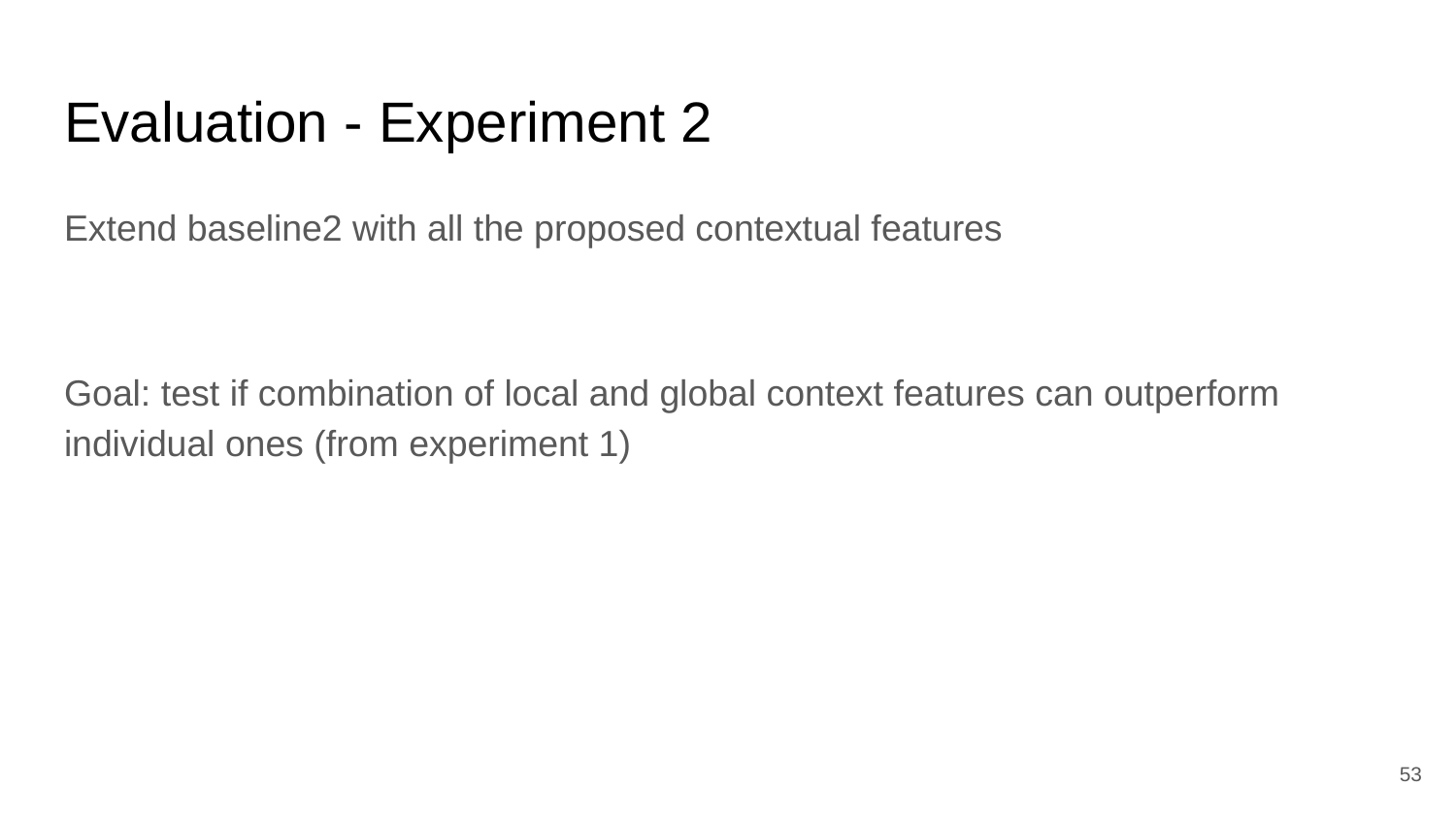

# Evaluation - Experiment 2
Extend baseline2 with all the proposed contextual features

Goal: test if combination of local and global context features can outperform individual ones (from experiment 1)
53